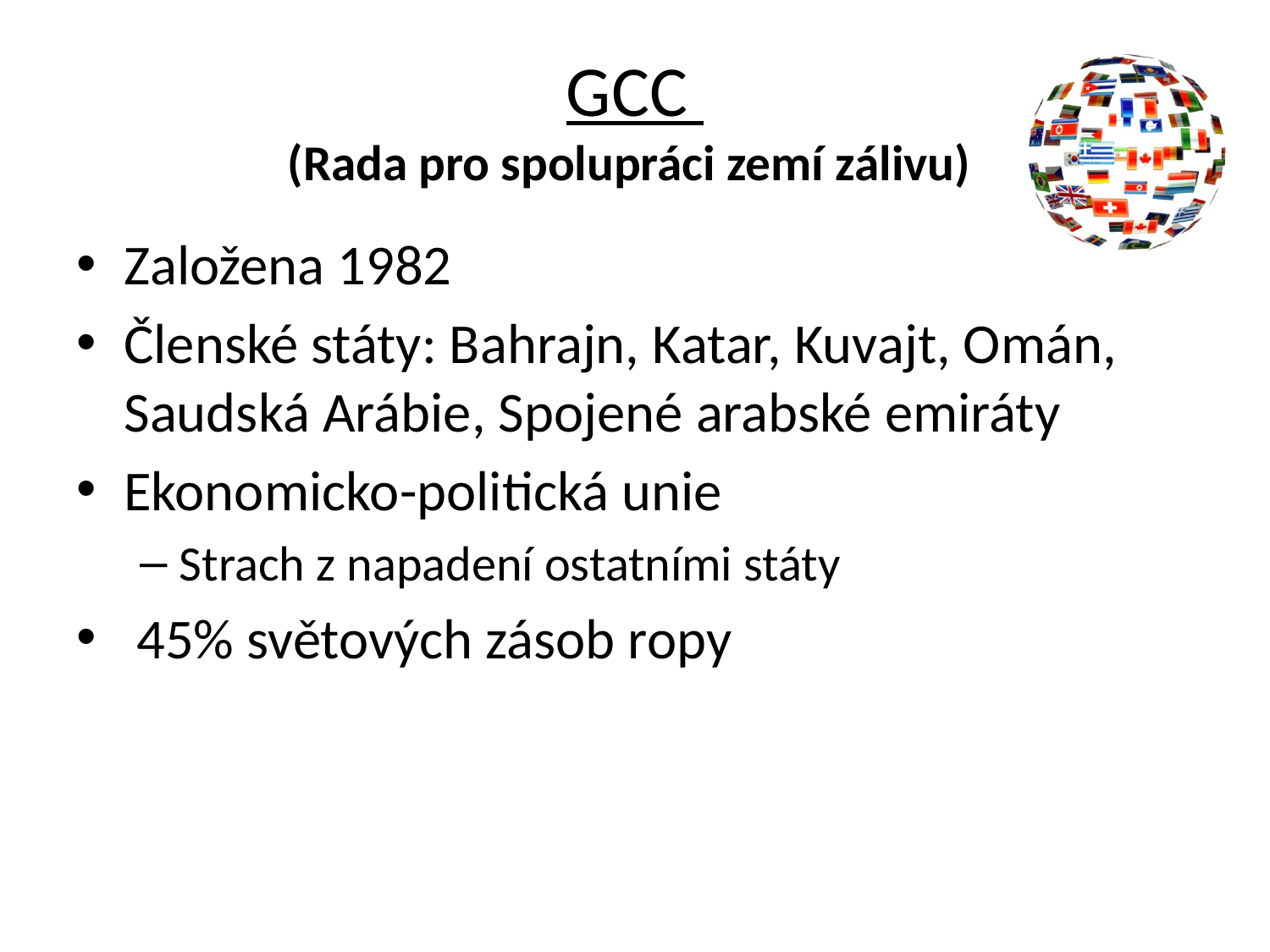

# GCC (Rada pro spolupráci zemí zálivu)
Založena 1982
Členské státy: Bahrajn, Katar, Kuvajt, Omán, Saudská Arábie, Spojené arabské emiráty
Ekonomicko-politická unie
Strach z napadení ostatními státy
 45% světových zásob ropy